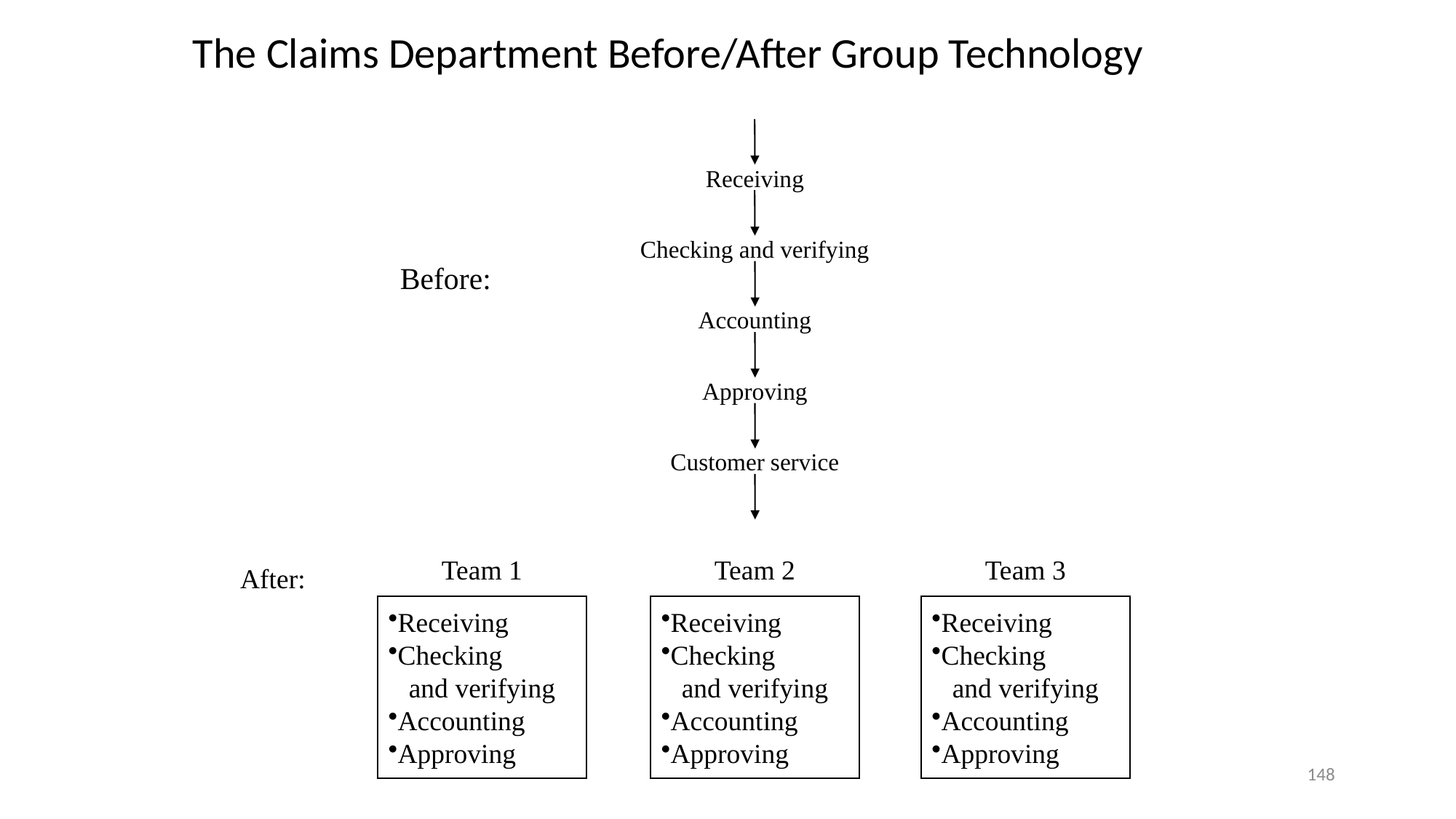

# The Claims Department Before/After Group Technology

Receiving

Checking and verifying
Before:

Accounting

Approving

Customer service

Team 1
Team 2
Team 3
After:
Receiving
Checking
   and verifying
Accounting
Approving
Receiving
Checking
   and verifying
Accounting
Approving
Receiving
Checking
   and verifying
Accounting
Approving
148